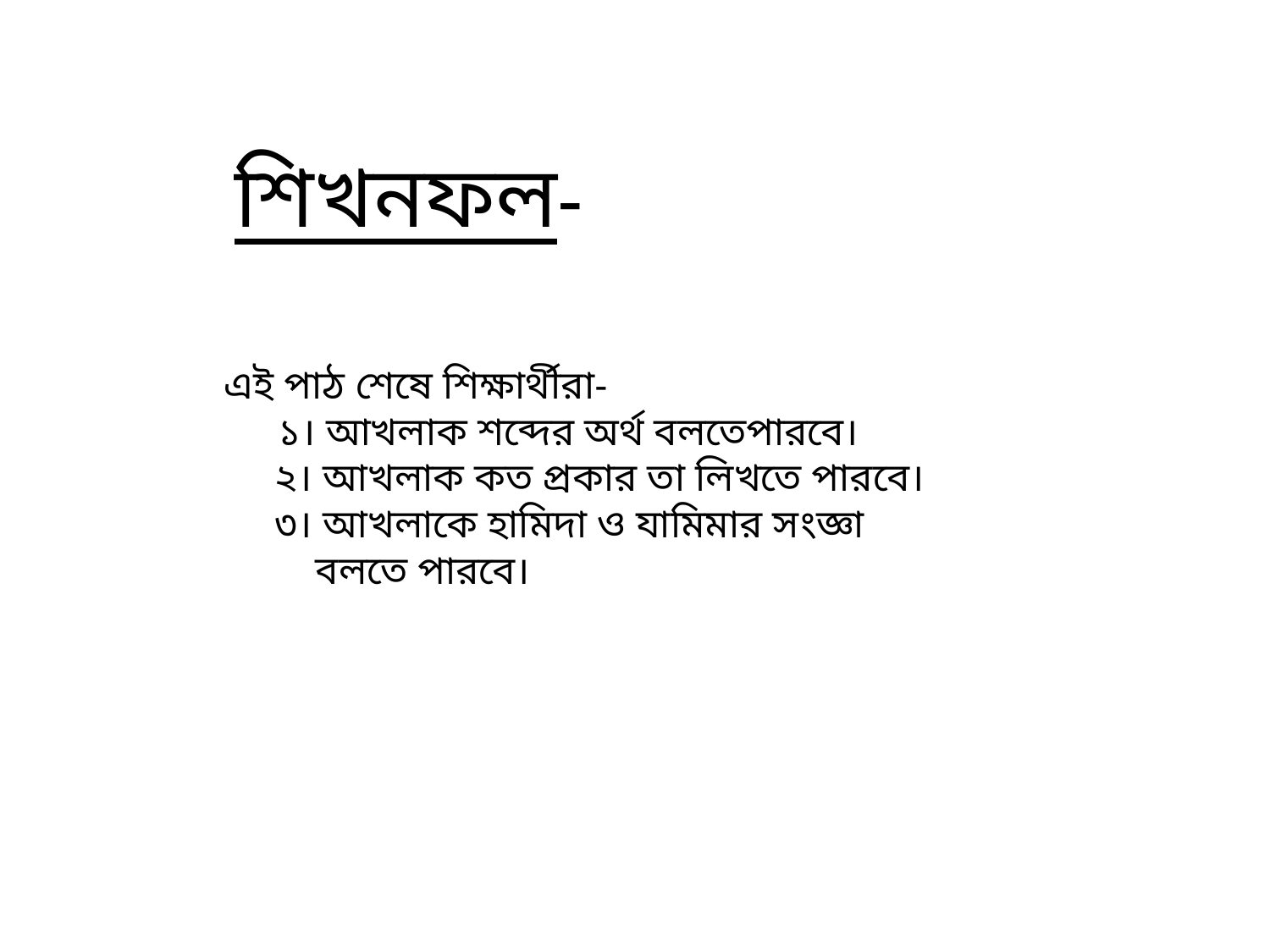

শিখনফল-
# এই পাঠ শেষে শিক্ষার্থীরা- ১। আখলাক শব্দের অর্থ বলতেপারবে। ২। আখলাক কত প্রকার তা লিখতে পারবে। ৩। আখলাকে হামিদা ও যামিমার সংজ্ঞা বলতে পারবে।